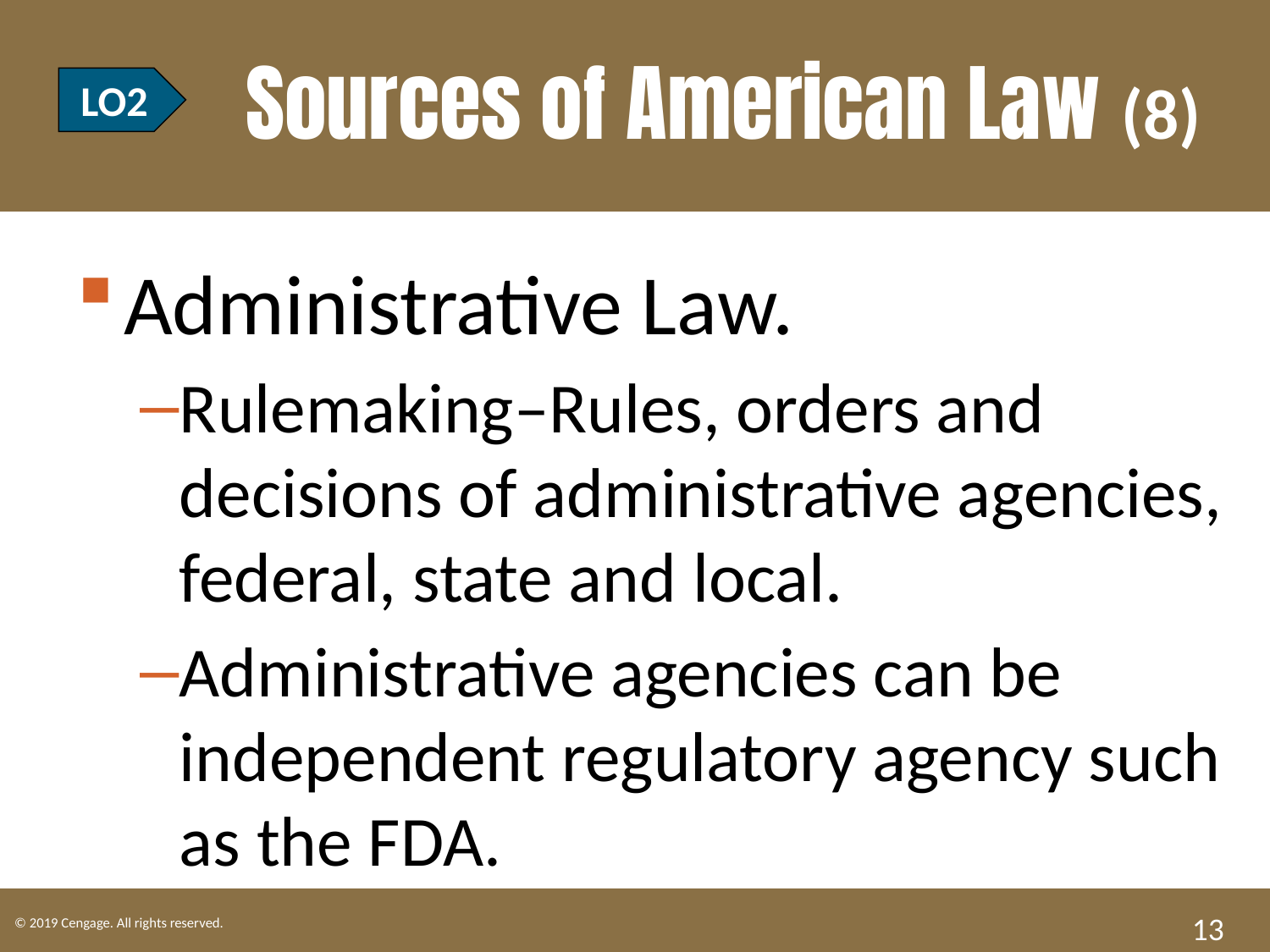

LO2            Sources of American Law (8)
LO2
Administrative Law.
Rulemaking–Rules, orders and decisions of administrative agencies, federal, state and local.
Administrative agencies can be independent regulatory agency such as the FDA.
13